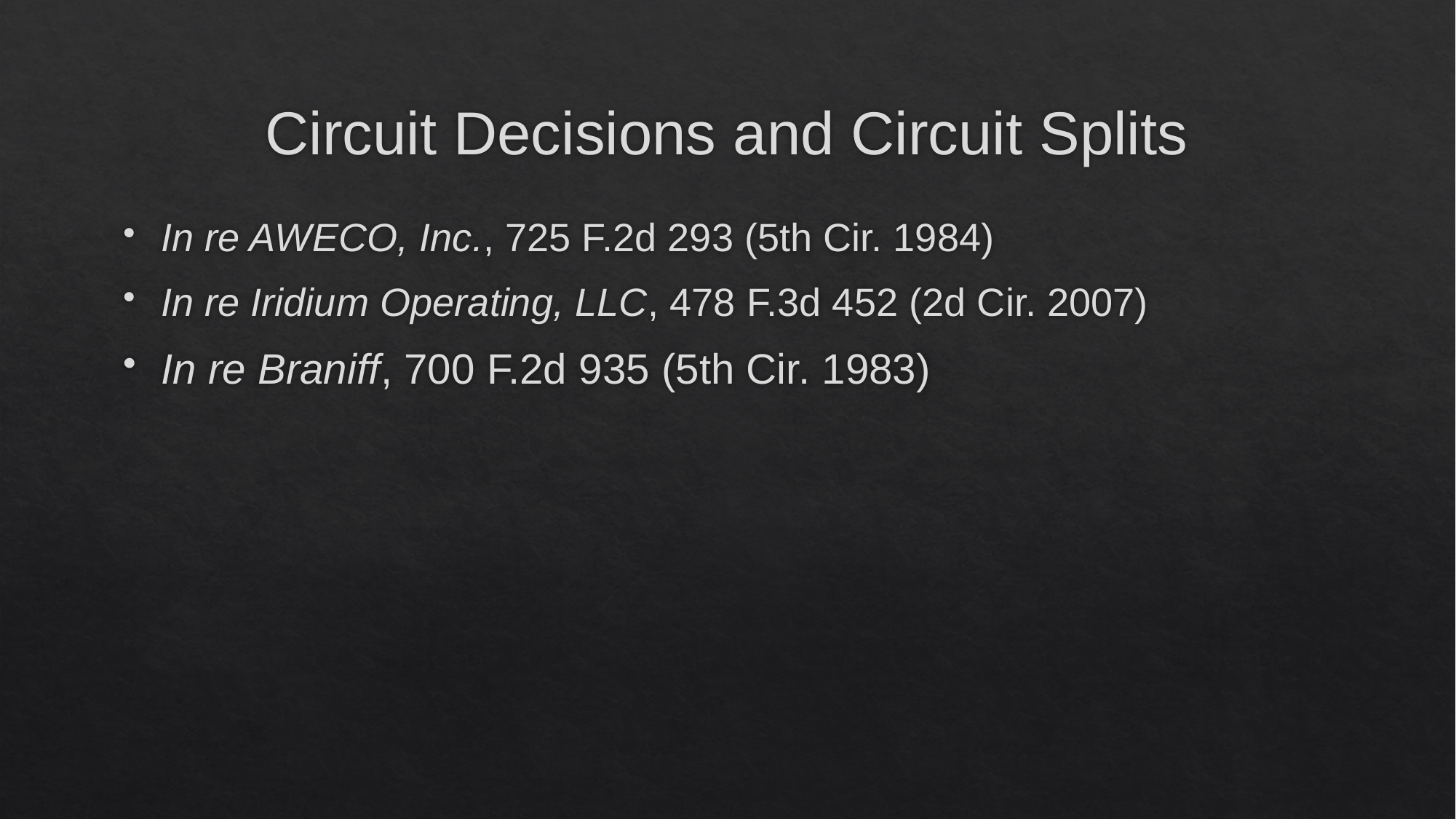

# Circuit Decisions and Circuit Splits
In re AWECO, Inc., 725 F.2d 293 (5th Cir. 1984)
In re Iridium Operating, LLC, 478 F.3d 452 (2d Cir. 2007)
In re Braniff, 700 F.2d 935 (5th Cir. 1983)